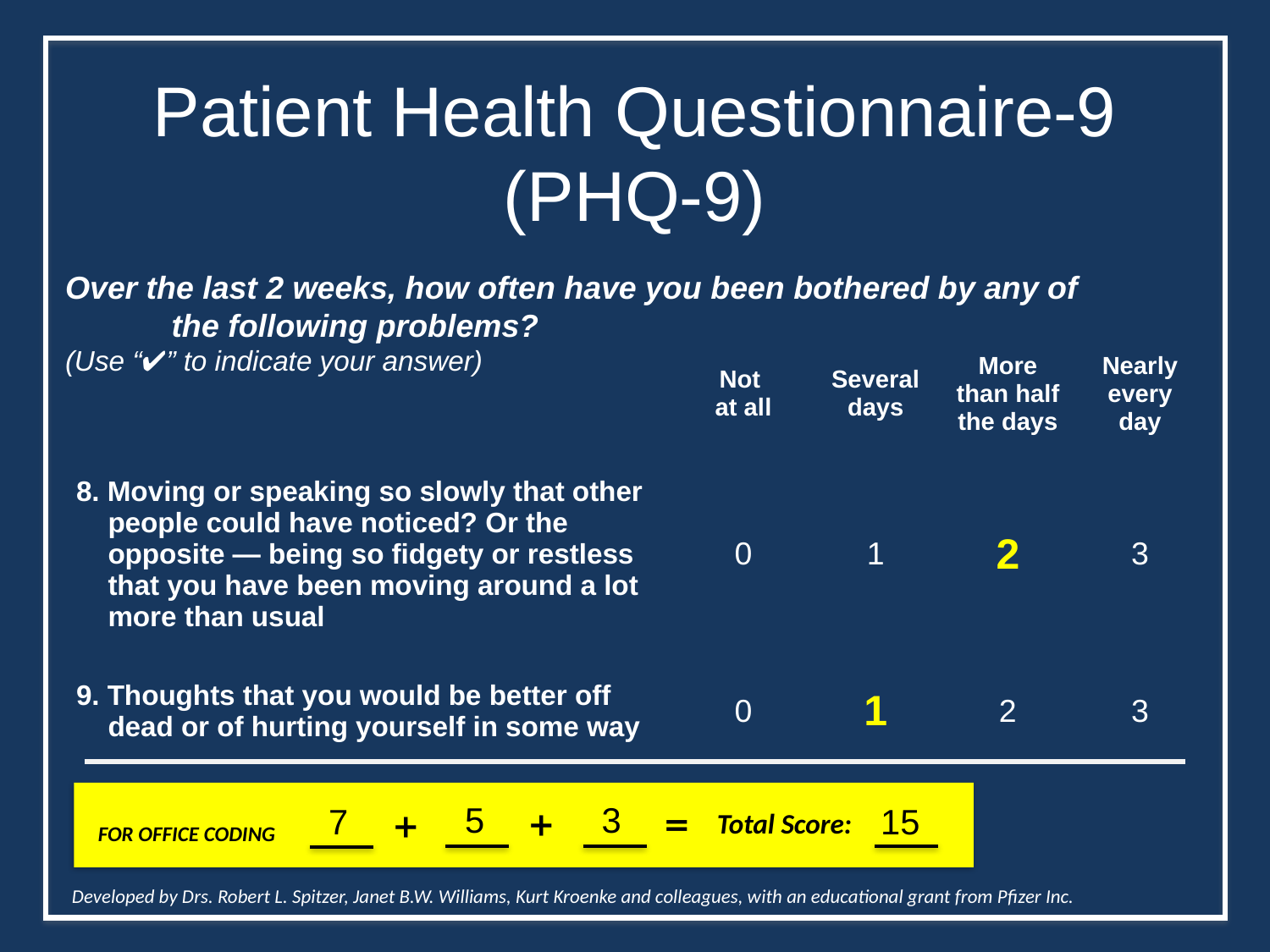

# Patient Health Questionnaire-9 (PHQ-9)
Over the last 2 weeks, how often have you been bothered by any of                         the following problems?
(Use “✔” to indicate your answer)
|  | Not at all | Several days | More than half the days | Nearly every day |
| --- | --- | --- | --- | --- |
| 8. Moving or speaking so slowly that other people could have noticed? Or the opposite — being so fidgety or restless that you have been moving around a lot more than usual | 0 | 1 | 2 | 3 |
| 9. Thoughts that you would be better off dead or of hurting yourself in some way | 0 | 1 | 2 | 3 |
|  |  |  |  |  |

+
+
3
=
5
15
7
Total Score:
FOR OFFICE CODING
Developed by Drs. Robert L. Spitzer, Janet B.W. Williams, Kurt Kroenke and colleagues, with an educational grant from Pfizer Inc.